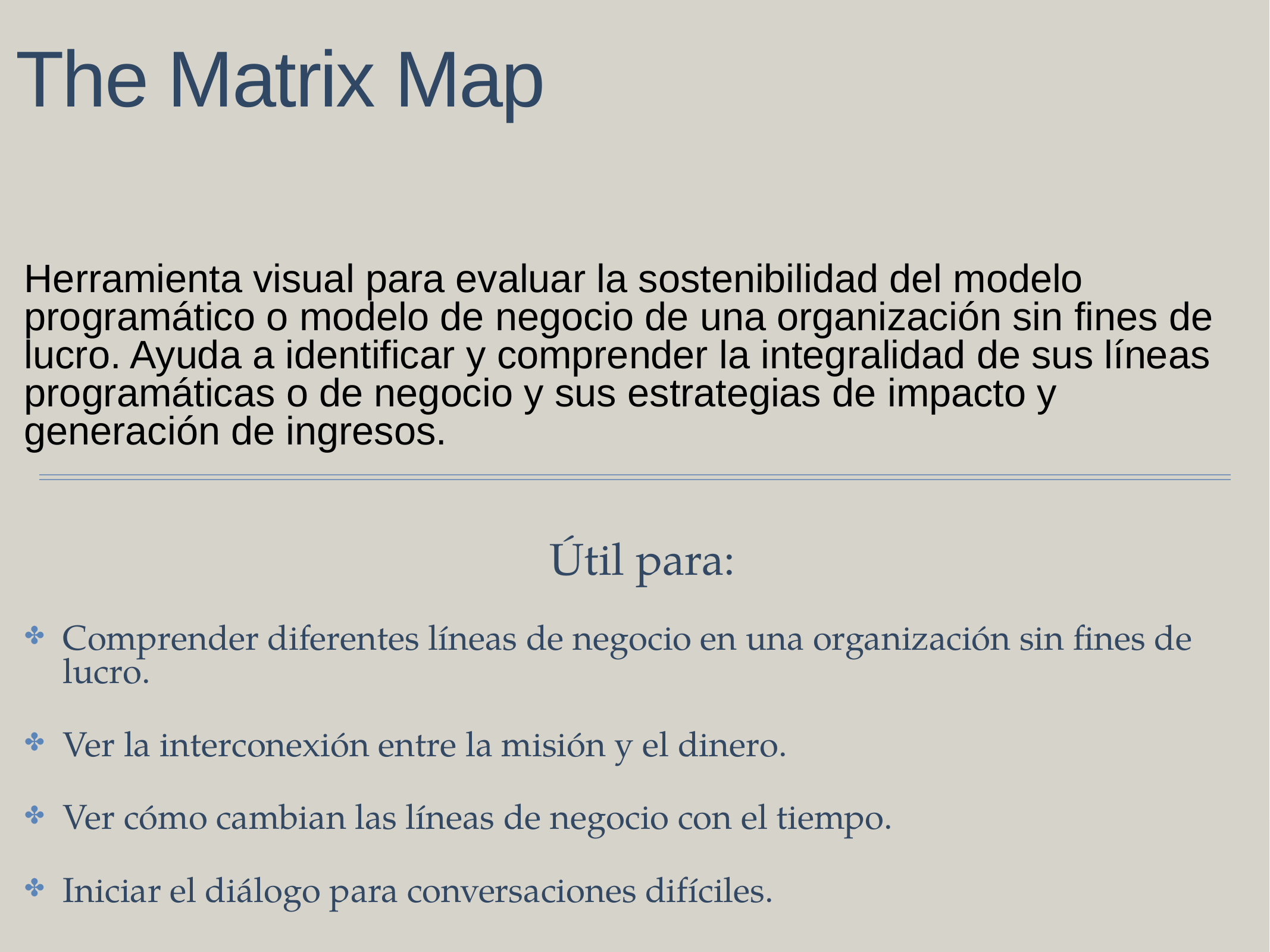

# The Matrix Map
Herramienta visual para evaluar la sostenibilidad del modelo programático o modelo de negocio de una organización sin fines de lucro. Ayuda a identificar y comprender la integralidad de sus líneas programáticas o de negocio y sus estrategias de impacto y generación de ingresos.

Útil para:
Comprender diferentes líneas de negocio en una organización sin fines de lucro.
Ver la interconexión entre la misión y el dinero.
Ver cómo cambian las líneas de negocio con el tiempo.
Iniciar el diálogo para conversaciones difíciles.